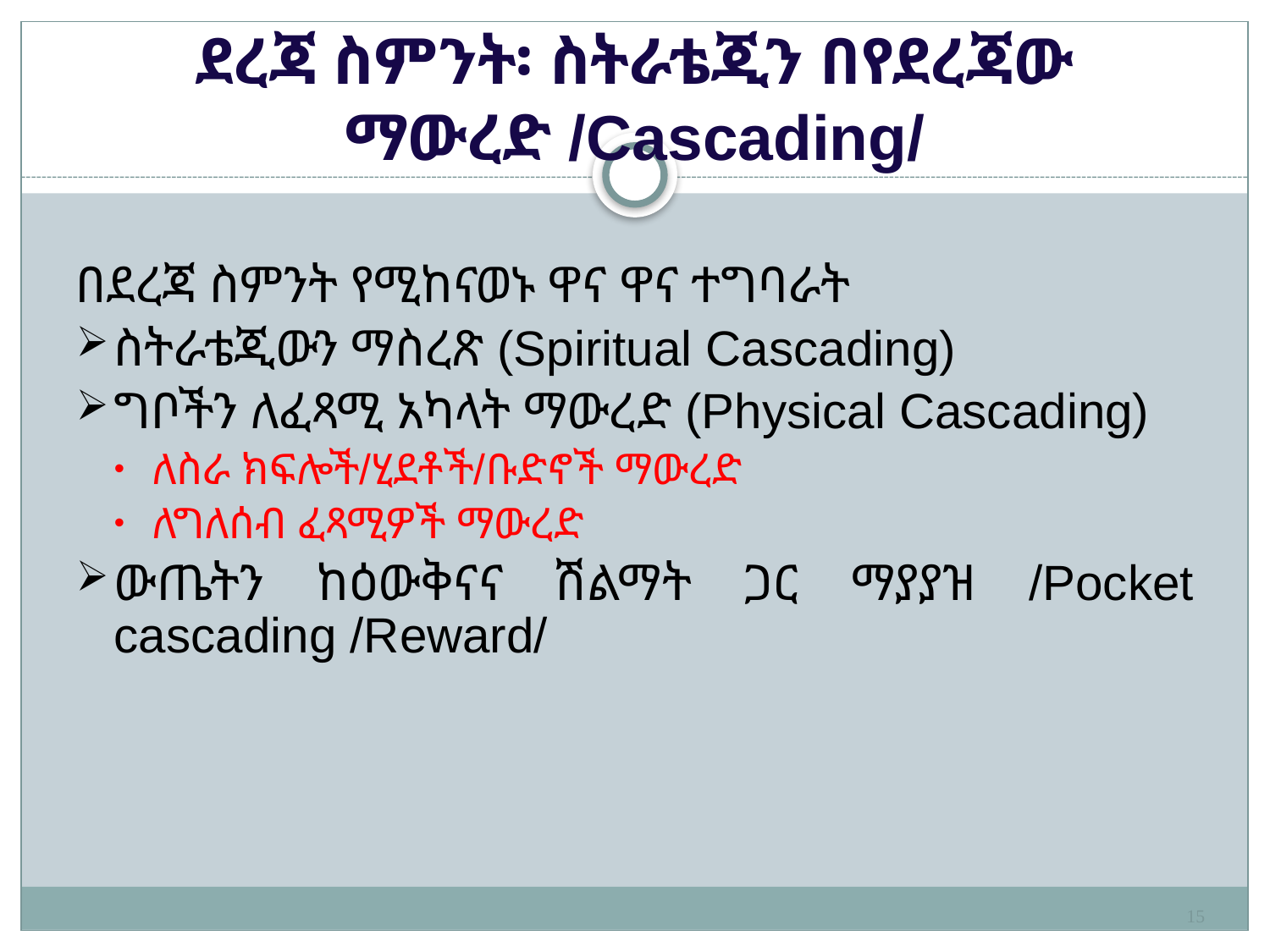

# ደረጃ ስምንት፡ ስትራቴጂን በየደረጃው ማውረድ /Cascading/
በደረጃ ስምንት የሚከናወኑ ዋና ዋና ተግባራት
ስትራቴጂውን ማስረጽ (Spiritual Cascading)
ግቦችን ለፈጻሚ አካላት ማውረድ (Physical Cascading)
ለስራ ክፍሎች/ሂደቶች/ቡድኖች ማውረድ
ለግለሰብ ፈጻሚዎች ማውረድ
ውጤትን ከዕውቅናና ሽልማት ጋር ማያያዝ /Pocket cascading /Reward/
15